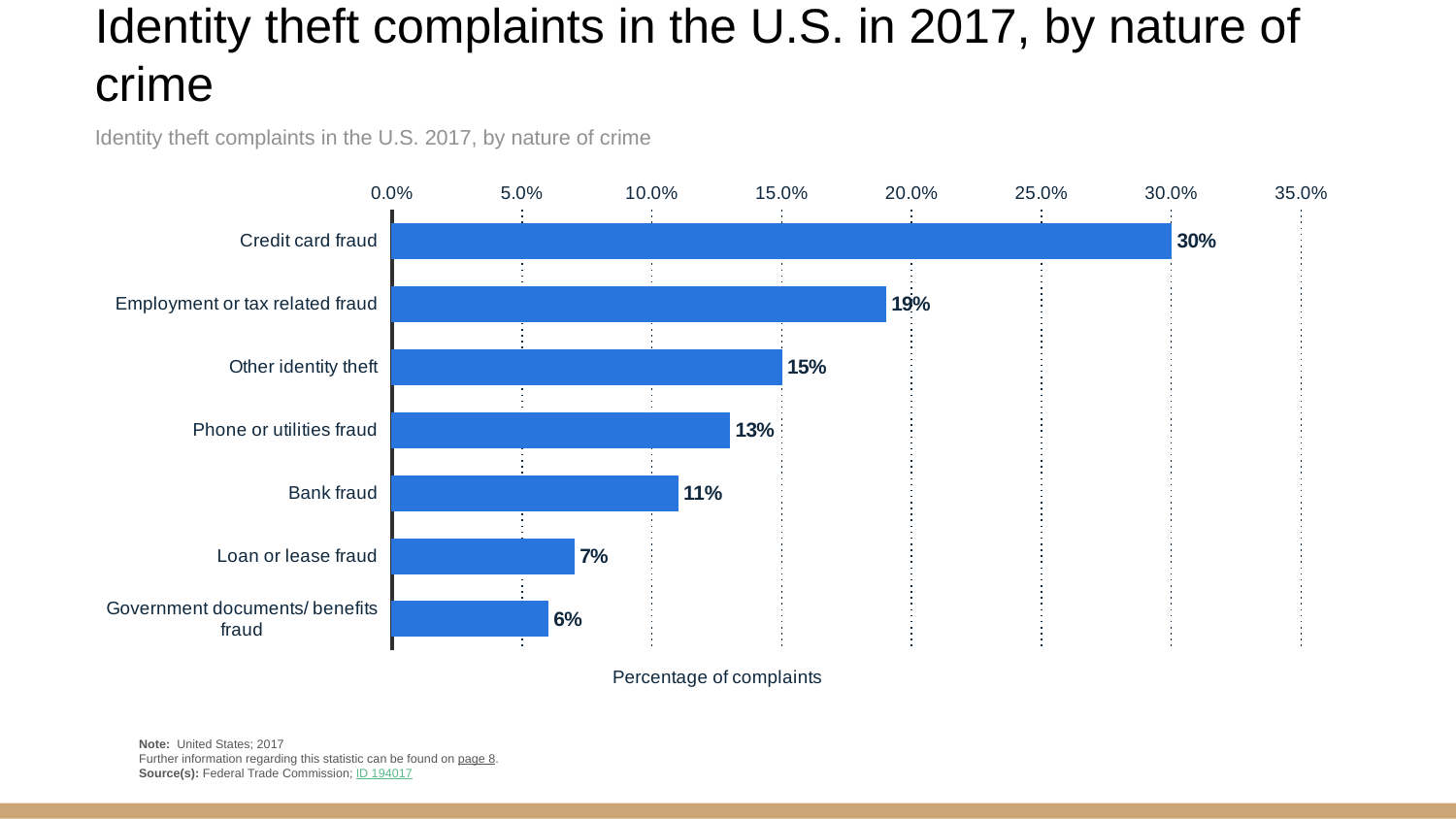

Identity theft complaints in the U.S. in 2017, by nature of crime
Identity theft complaints in the U.S. 2017, by nature of crime

### Chart:

| Category | Percentage of complaints |
|---|---|
| Credit card fraud | 0.3 |
| Employment or tax related fraud | 0.19 |
| Other identity theft | 0.15 |
| Phone or utilities fraud | 0.13 |
| Bank fraud | 0.11 |
| Loan or lease fraud | 0.07 |
| Government documents/ benefits fraud | 0.06 |
Note:  United States; 2017
Further information regarding this statistic can be found on page 8.
Source(s): Federal Trade Commission; ID 194017
2